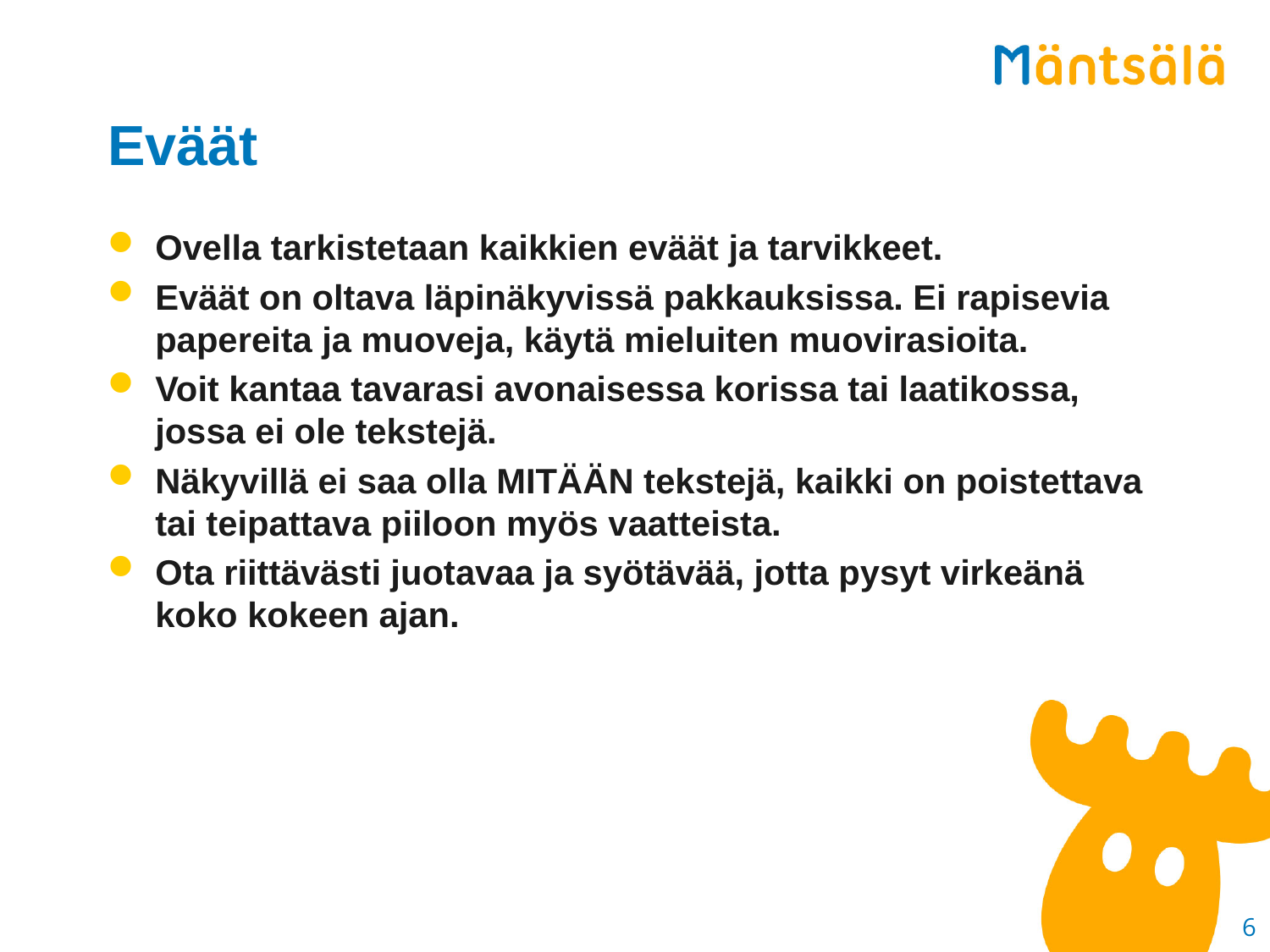

# Eväät
Ovella tarkistetaan kaikkien eväät ja tarvikkeet.
Eväät on oltava läpinäkyvissä pakkauksissa. Ei rapisevia papereita ja muoveja, käytä mieluiten muovirasioita.
Voit kantaa tavarasi avonaisessa korissa tai laatikossa, jossa ei ole tekstejä.
Näkyvillä ei saa olla MITÄÄN tekstejä, kaikki on poistettava tai teipattava piiloon myös vaatteista.
Ota riittävästi juotavaa ja syötävää, jotta pysyt virkeänä koko kokeen ajan.